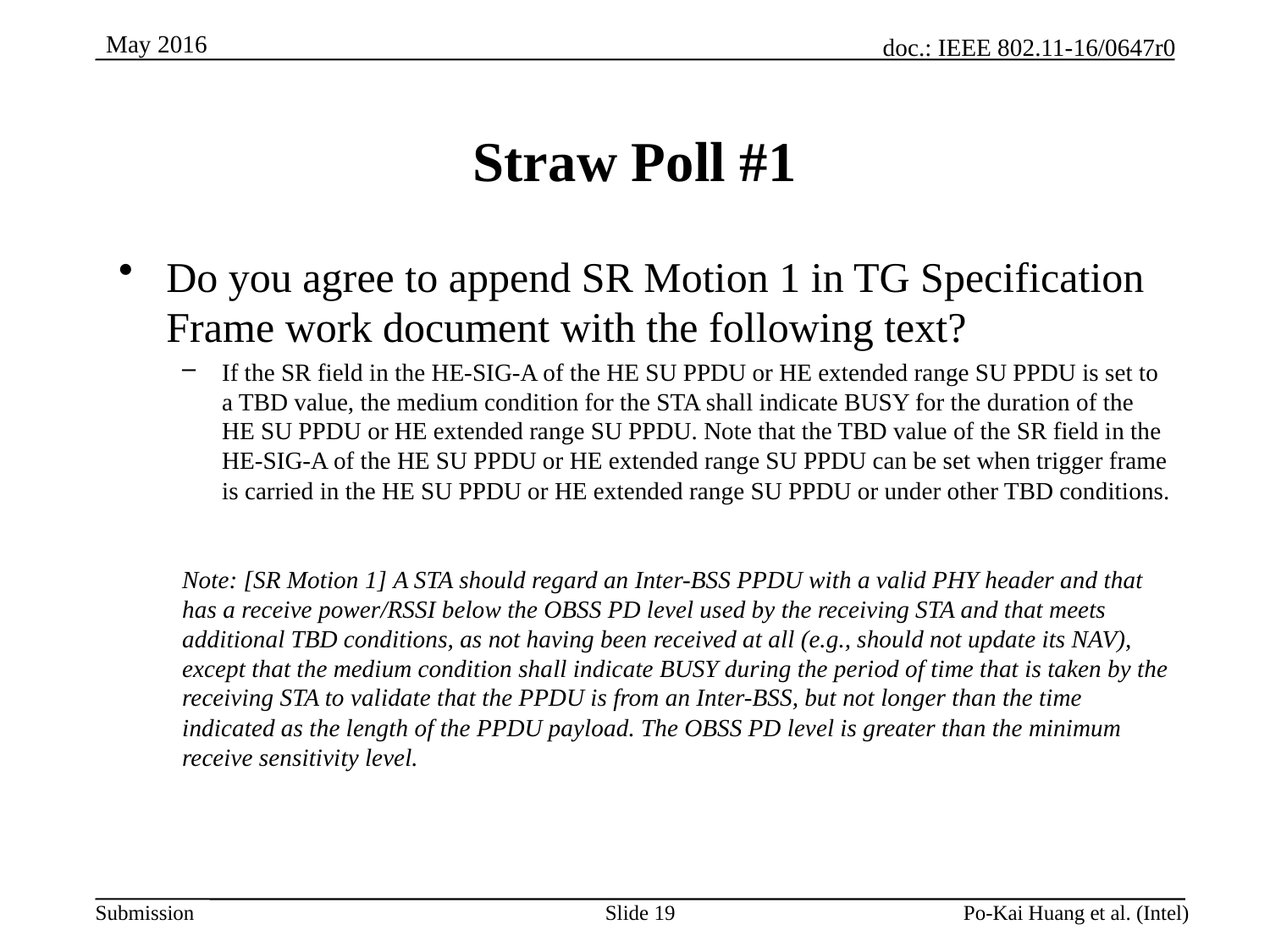

# Straw Poll #1
Do you agree to append SR Motion 1 in TG Specification Frame work document with the following text?
If the SR field in the HE-SIG-A of the HE SU PPDU or HE extended range SU PPDU is set to a TBD value, the medium condition for the STA shall indicate BUSY for the duration of the HE SU PPDU or HE extended range SU PPDU. Note that the TBD value of the SR field in the HE-SIG-A of the HE SU PPDU or HE extended range SU PPDU can be set when trigger frame is carried in the HE SU PPDU or HE extended range SU PPDU or under other TBD conditions.

Note: [SR Motion 1] A STA should regard an Inter-BSS PPDU with a valid PHY header and that has a receive power/RSSI below the OBSS PD level used by the receiving STA and that meets additional TBD conditions, as not having been received at all (e.g., should not update its NAV), except that the medium condition shall indicate BUSY during the period of time that is taken by the receiving STA to validate that the PPDU is from an Inter-BSS, but not longer than the time indicated as the length of the PPDU payload. The OBSS PD level is greater than the minimum receive sensitivity level.

Slide 19
Po-Kai Huang et al. (Intel)